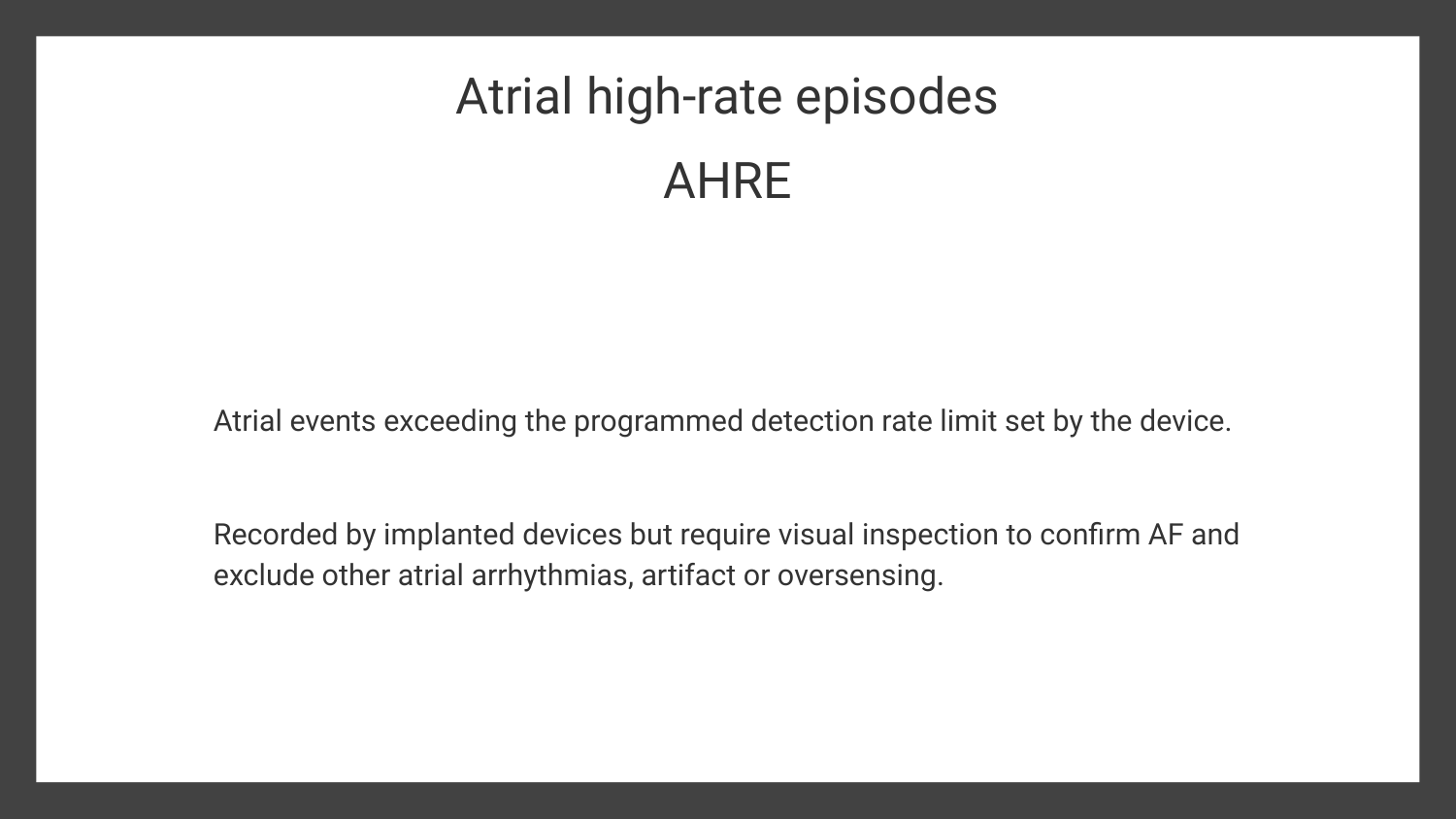

Atrial high-rate episodes

AHRE
# Atrial events exceeding the programmed detection rate limit set by the device.

Recorded by implanted devices but require visual inspection to confirm AF and exclude other atrial arrhythmias, artifact or oversensing.